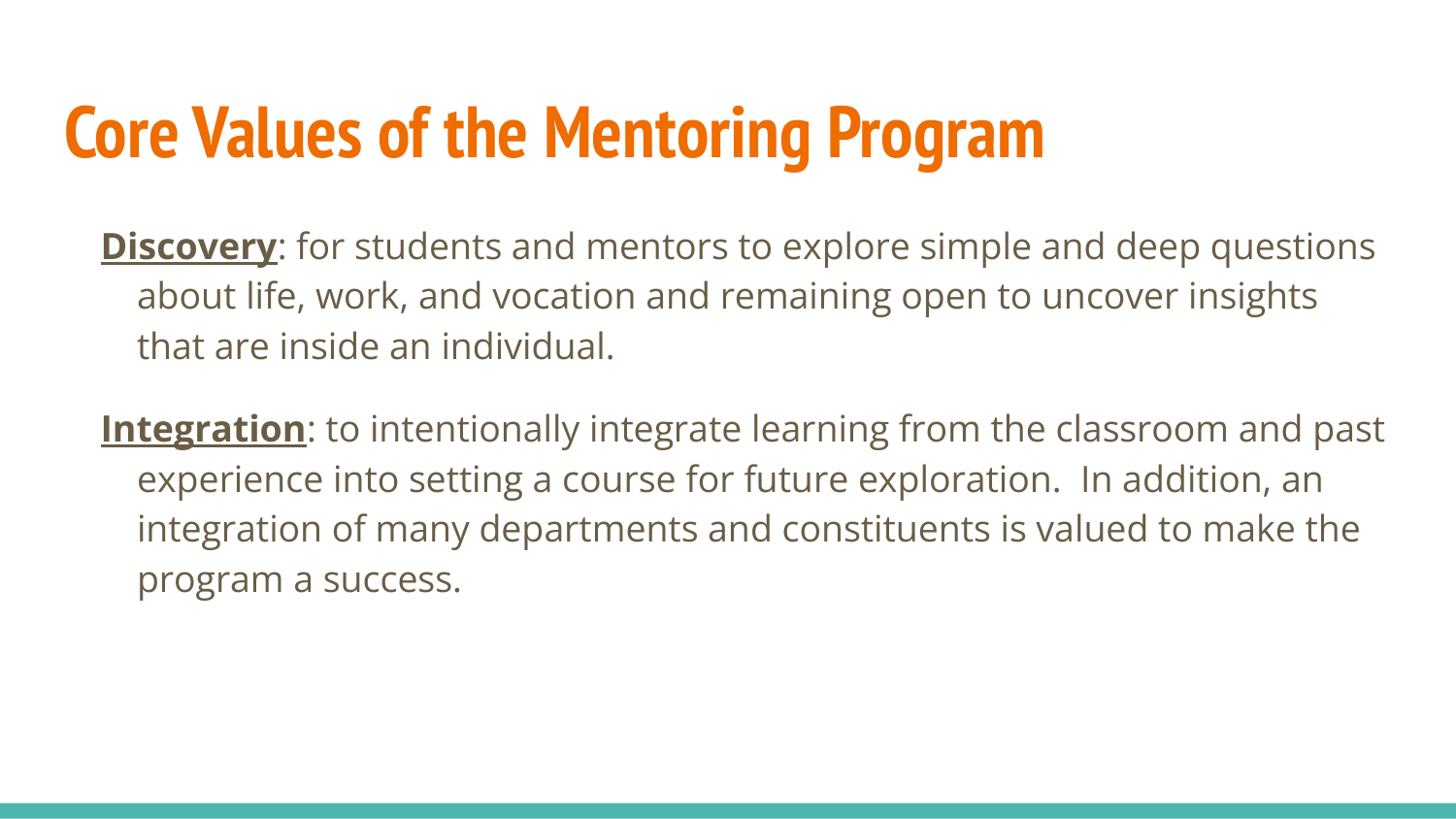

# Core Values of the Mentoring Program
Discovery: for students and mentors to explore simple and deep questions about life, work, and vocation and remaining open to uncover insights that are inside an individual.
Integration: to intentionally integrate learning from the classroom and past experience into setting a course for future exploration.  In addition, an integration of many departments and constituents is valued to make the program a success.